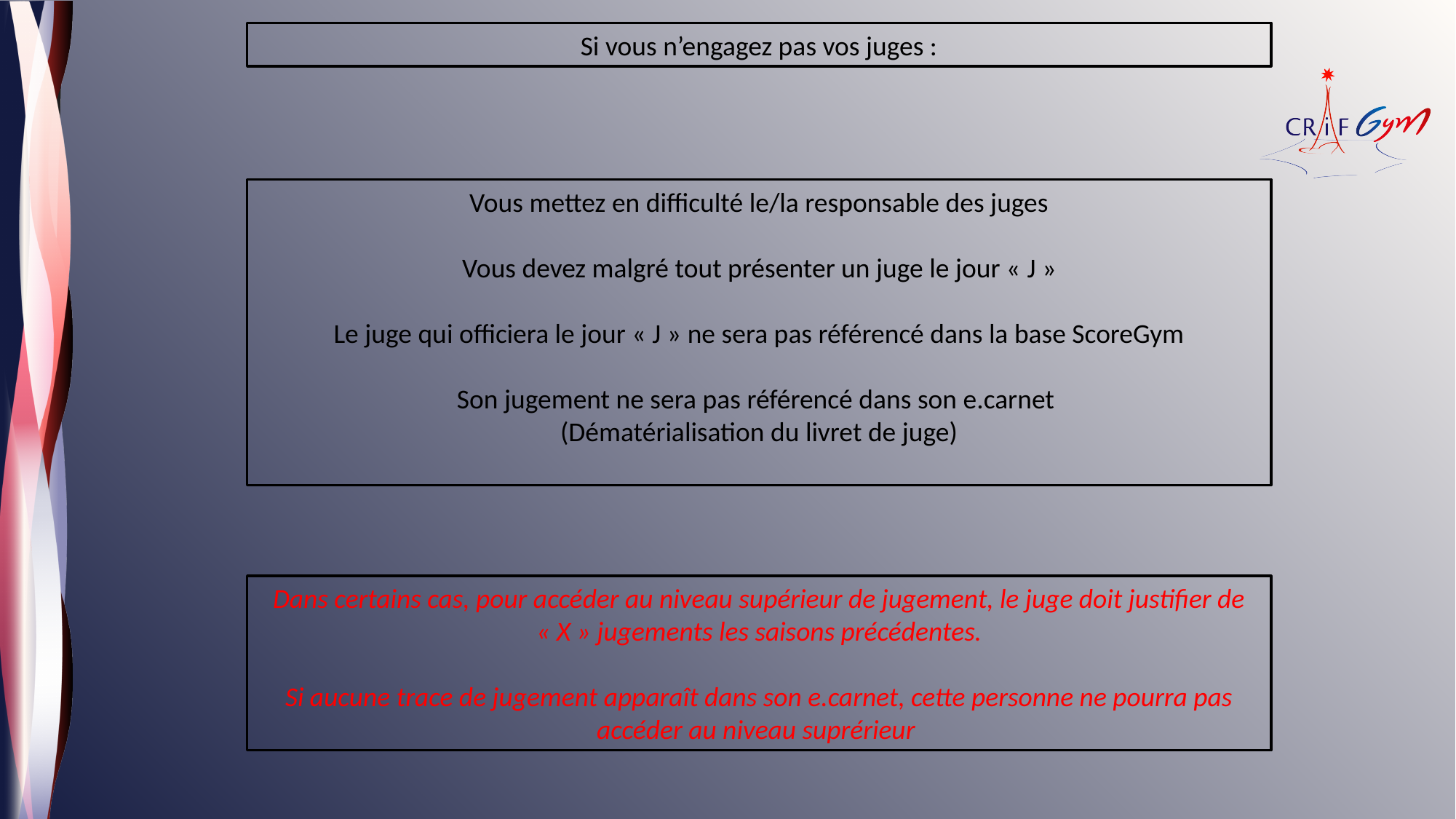

Si vous n’engagez pas vos juges :
Vous mettez en difficulté le/la responsable des juges

Vous devez malgré tout présenter un juge le jour « J »

Le juge qui officiera le jour « J » ne sera pas référencé dans la base ScoreGym

Son jugement ne sera pas référencé dans son e.carnet
(Dématérialisation du livret de juge)

Dans certains cas, pour accéder au niveau supérieur de jugement, le juge doit justifier de « X » jugements les saisons précédentes.

Si aucune trace de jugement apparaît dans son e.carnet, cette personne ne pourra pas accéder au niveau suprérieur